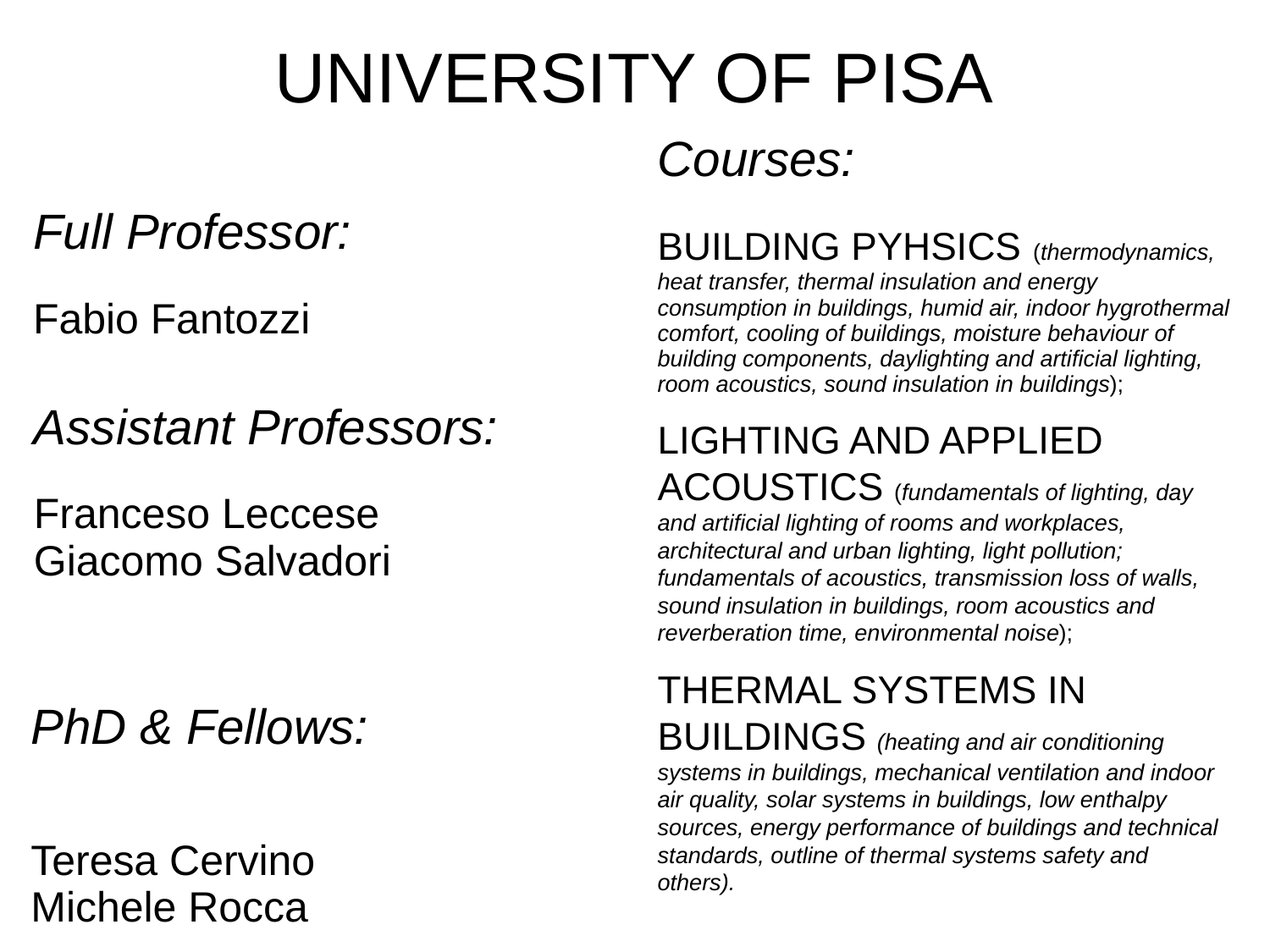

UNIVERSITY OF PISA
Courses:
BUILDING PYHSICS (thermodynamics, heat transfer, thermal insulation and energy consumption in buildings, humid air, indoor hygrothermal comfort, cooling of buildings, moisture behaviour of building components, daylighting and artificial lighting, room acoustics, sound insulation in buildings);

LIGHTING AND APPLIED ACOUSTICS (fundamentals of lighting, day and artificial lighting of rooms and workplaces, architectural and urban lighting, light pollution; fundamentals of acoustics, transmission loss of walls, sound insulation in buildings, room acoustics and reverberation time, environmental noise);

THERMAL SYSTEMS IN BUILDINGS (heating and air conditioning systems in buildings, mechanical ventilation and indoor air quality, solar systems in buildings, low enthalpy sources, energy performance of buildings and technical standards, outline of thermal systems safety and others).

Full Professor:
Fabio Fantozzi
Assistant Professors:
Franceso Leccese
Giacomo Salvadori
PhD & Fellows:

Teresa Cervino
Michele Rocca